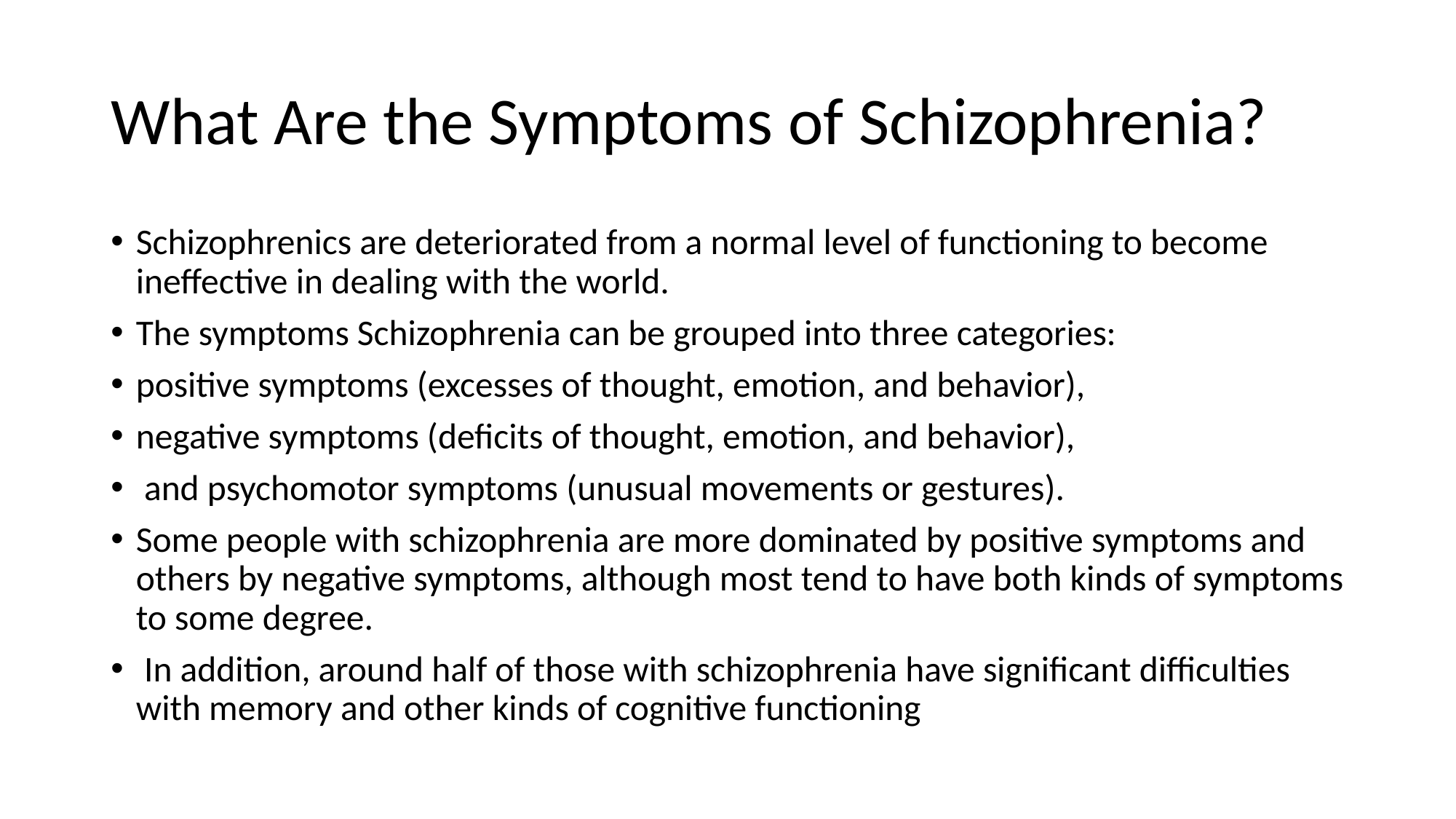

# What Are the Symptoms of Schizophrenia?
Schizophrenics are deteriorated from a normal level of functioning to become ineffective in dealing with the world.
The symptoms Schizophrenia can be grouped into three categories:
positive symptoms (excesses of thought, emotion, and behavior),
negative symptoms (deficits of thought, emotion, and behavior),
 and psychomotor symptoms (unusual movements or gestures).
Some people with schizophrenia are more dominated by positive symptoms and others by negative symptoms, although most tend to have both kinds of symptoms to some degree.
 In addition, around half of those with schizophrenia have significant difficulties with memory and other kinds of cognitive functioning